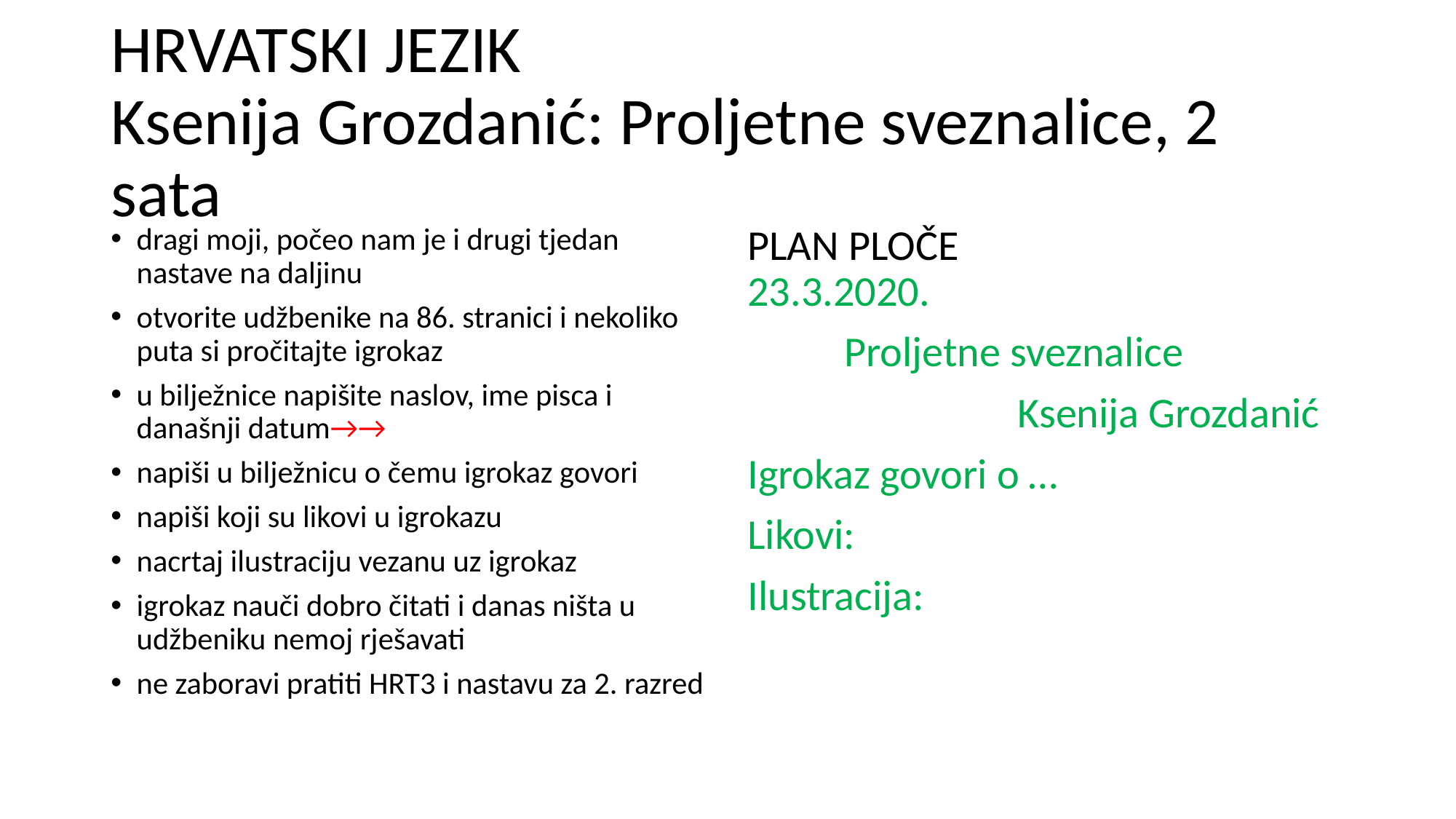

# HRVATSKI JEZIK Ksenija Grozdanić: Proljetne sveznalice, 2 sata
dragi moji, počeo nam je i drugi tjedan nastave na daljinu
otvorite udžbenike na 86. stranici i nekoliko puta si pročitajte igrokaz
u bilježnice napišite naslov, ime pisca i današnji datum→→
napiši u bilježnicu o čemu igrokaz govori
napiši koji su likovi u igrokazu
nacrtaj ilustraciju vezanu uz igrokaz
igrokaz nauči dobro čitati i danas ništa u udžbeniku nemoj rješavati
ne zaboravi pratiti HRT3 i nastavu za 2. razred

PLAN PLOČE                                     23.3.2020.
          Proljetne sveznalice
                            Ksenija Grozdanić
Igrokaz govori o …
Likovi:
Ilustracija: